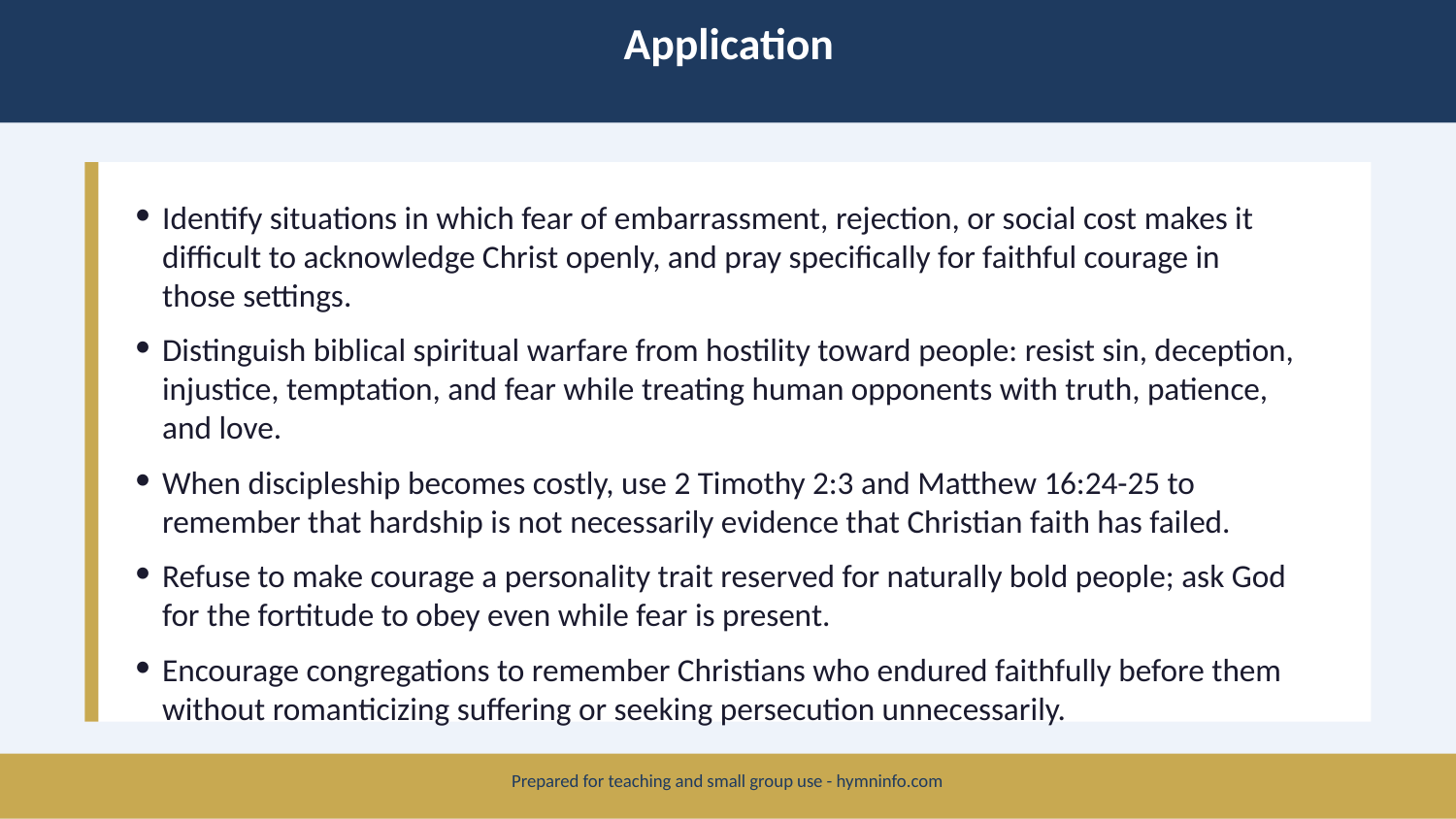

Application

Identify situations in which fear of embarrassment, rejection, or social cost makes it difficult to acknowledge Christ openly, and pray specifically for faithful courage in those settings.
Distinguish biblical spiritual warfare from hostility toward people: resist sin, deception, injustice, temptation, and fear while treating human opponents with truth, patience, and love.
When discipleship becomes costly, use 2 Timothy 2:3 and Matthew 16:24-25 to remember that hardship is not necessarily evidence that Christian faith has failed.
Refuse to make courage a personality trait reserved for naturally bold people; ask God for the fortitude to obey even while fear is present.
Encourage congregations to remember Christians who endured faithfully before them without romanticizing suffering or seeking persecution unnecessarily.

Prepared for teaching and small group use - hymninfo.com